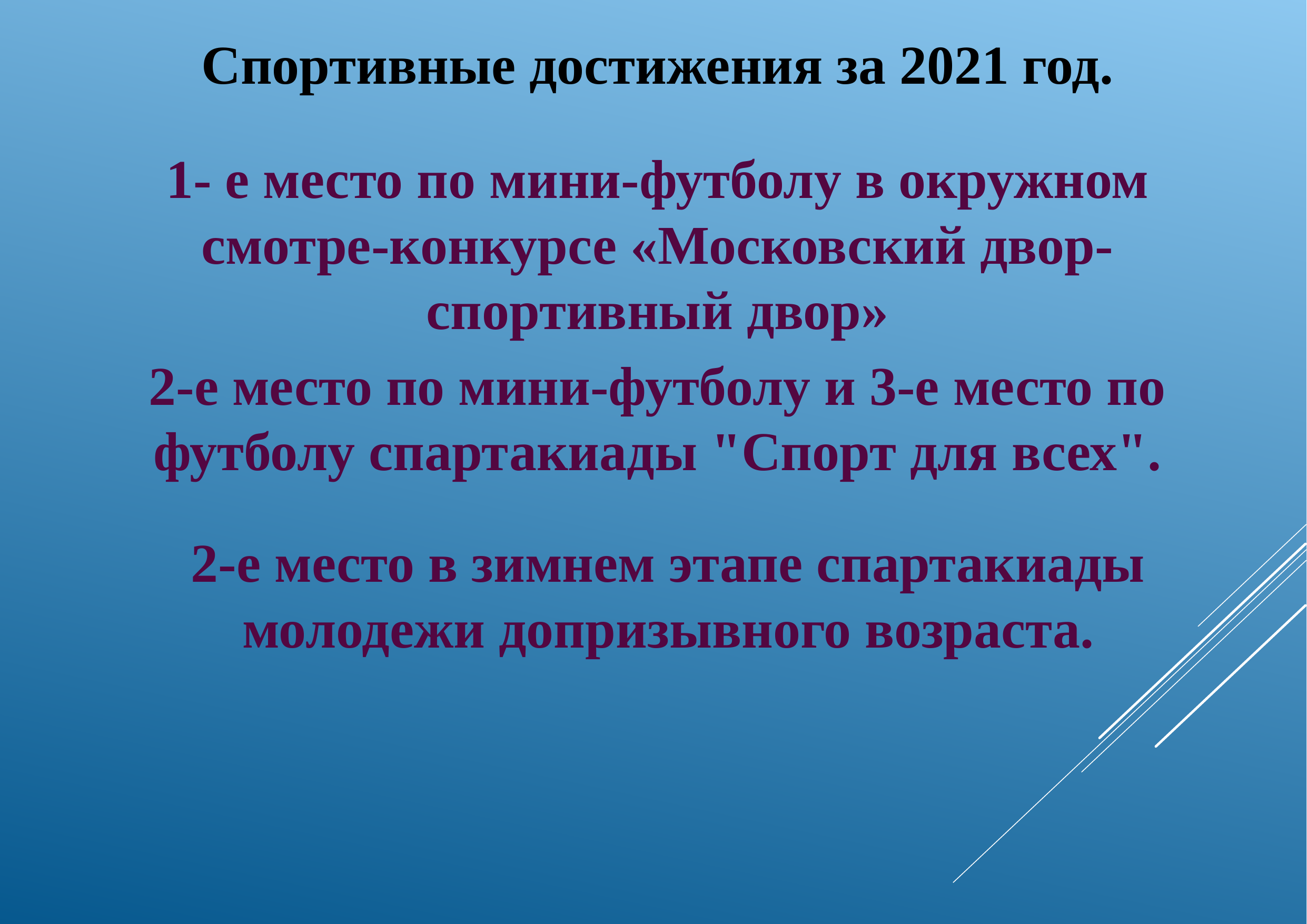

Спортивные достижения за 2021 год.
1- е место по мини-футболу в окружном смотре-конкурсе «Московский двор-спортивный двор»
2-е место по мини-футболу и 3-е место по футболу спартакиады "Спорт для всех".
2-е место в зимнем этапе спартакиады молодежи допризывного возраста.